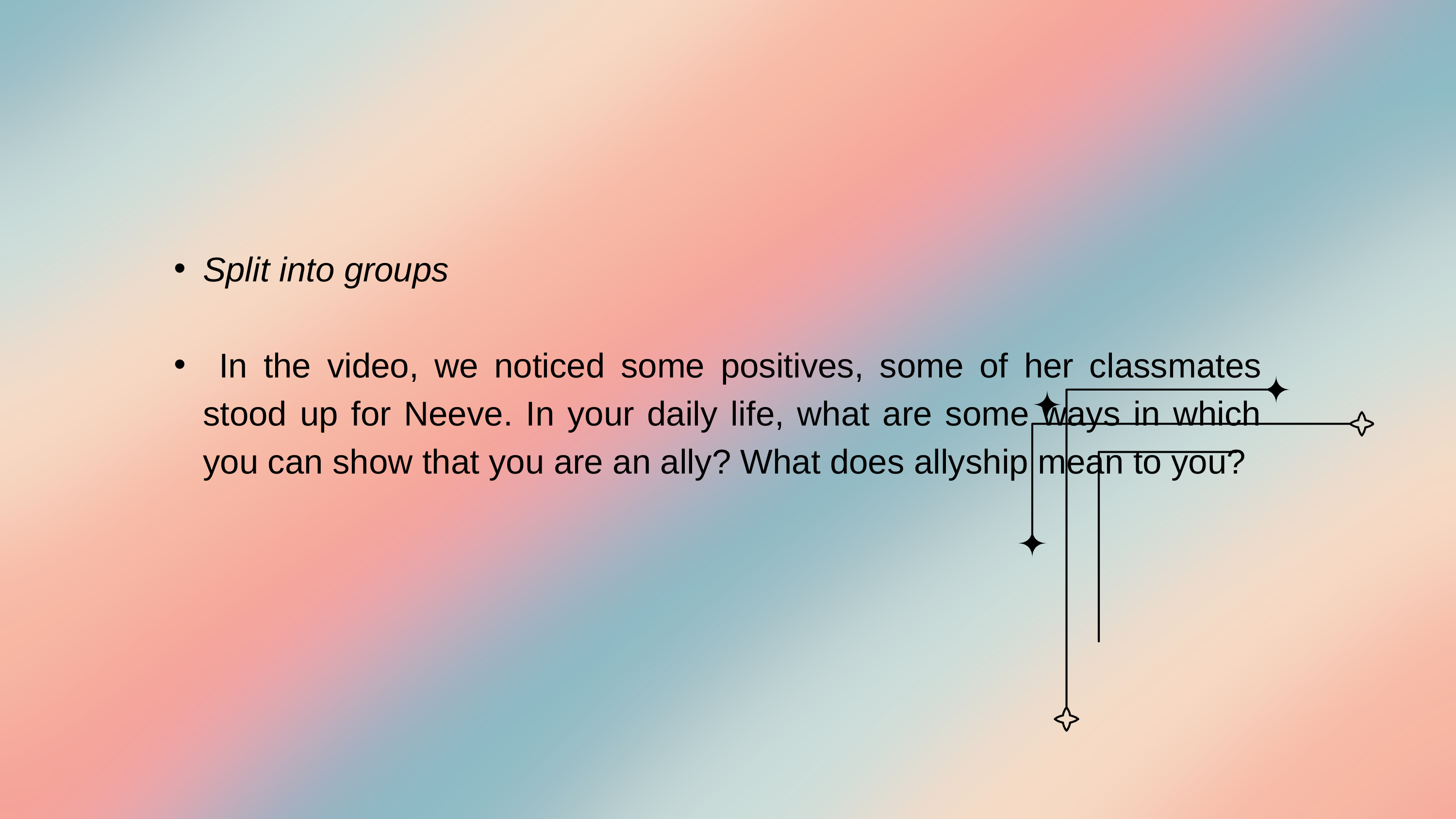

Split into groups

 In the video, we noticed some positives, some of her classmates stood up for Neeve. In your daily life, what are some ways in which you can show that you are an ally? What does allyship mean to you?